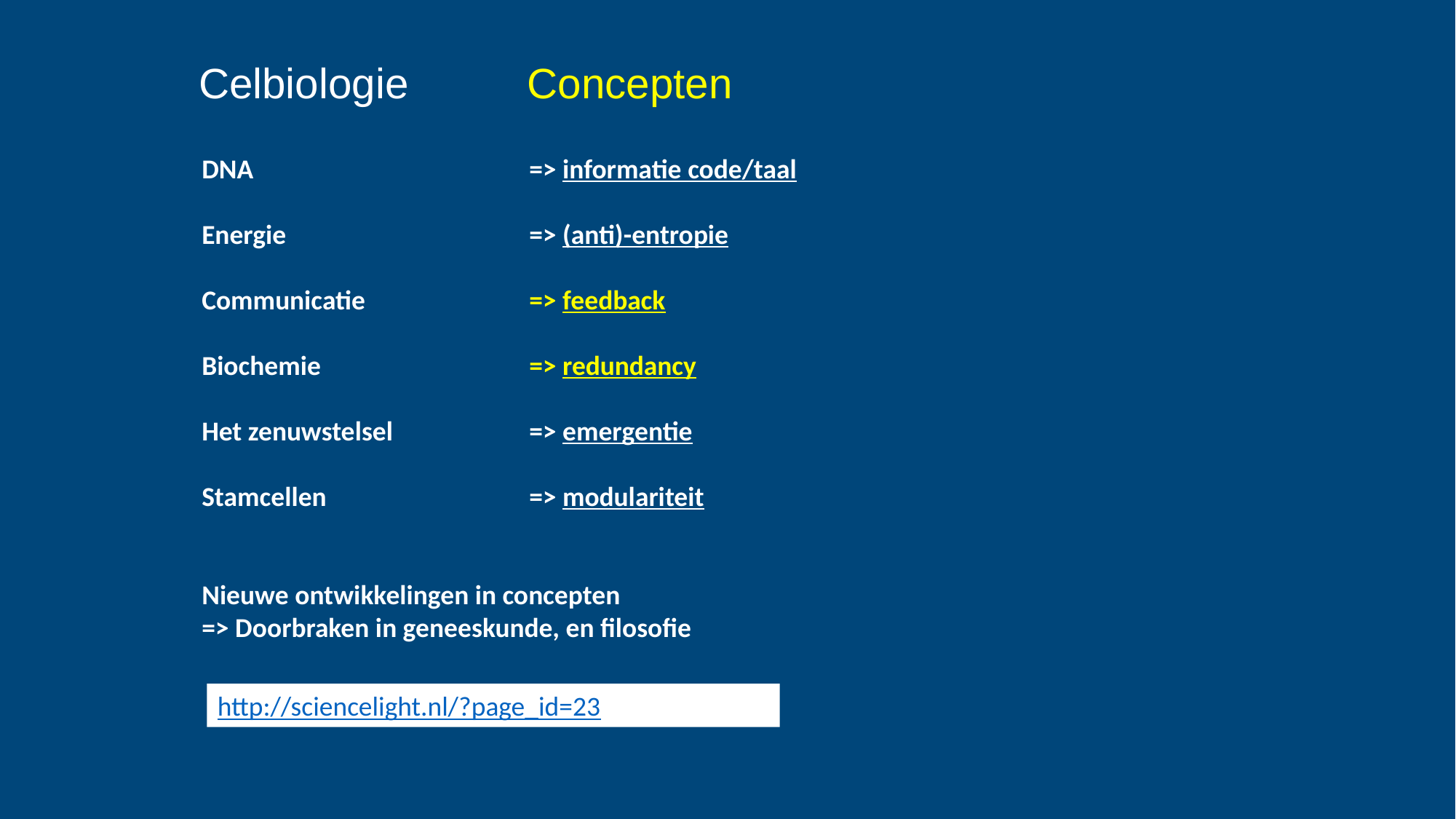

# Celbiologie          Concepten

DNA 			=> informatie code/taal

Energie 			=> (anti)-entropie

Communicatie 		=> feedback

Biochemie 		=> redundancy

Het zenuwstelsel 		=> emergentie

Stamcellen		=> modulariteit

Nieuwe ontwikkelingen in concepten
=> Doorbraken in geneeskunde, en filosofie

http://sciencelight.nl/?page_id=23